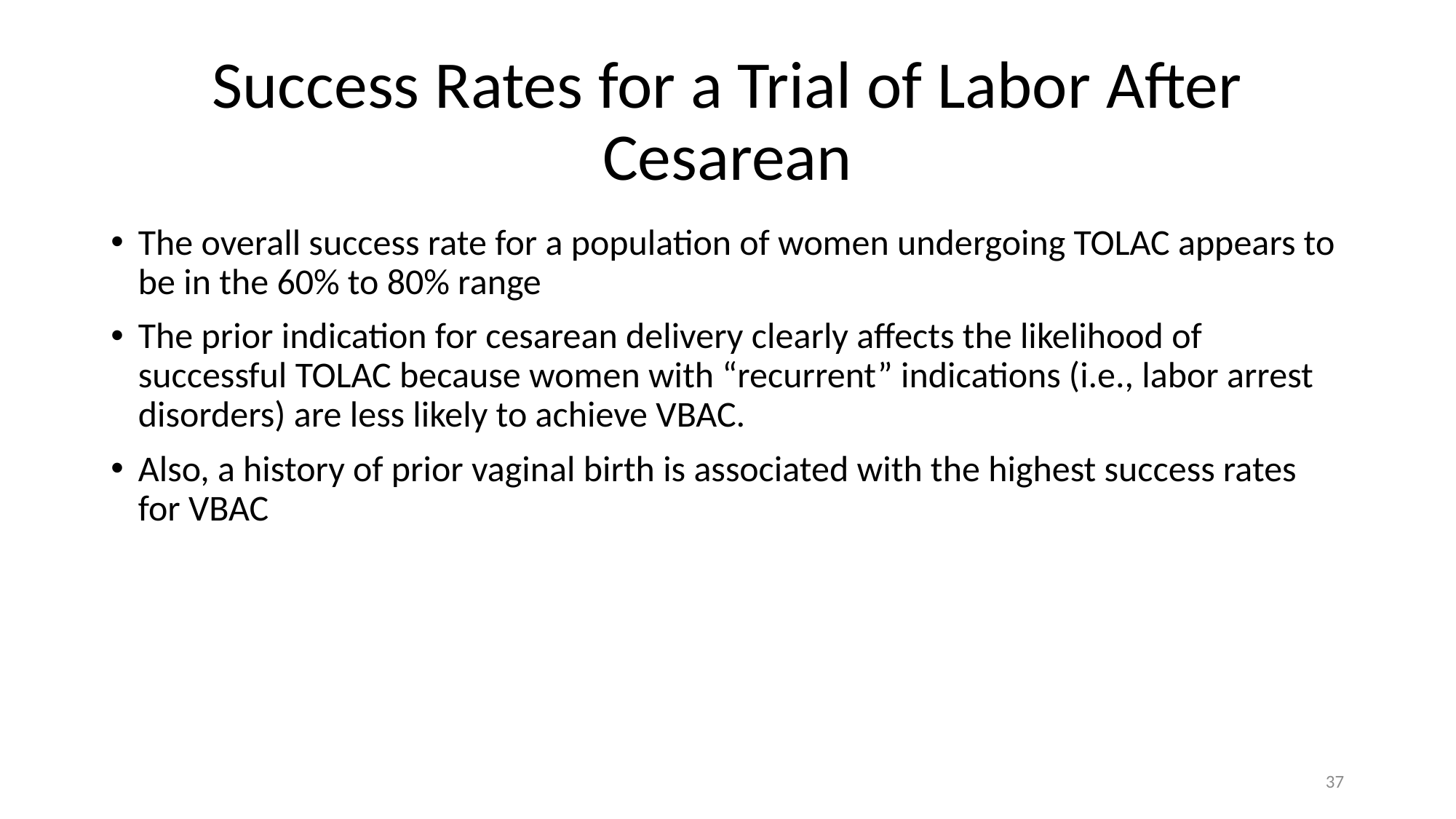

# Success Rates for a Trial of Labor After Cesarean
The overall success rate for a population of women undergoing TOLAC appears to be in the 60% to 80% range
The prior indication for cesarean delivery clearly affects the likelihood of successful TOLAC because women with “recurrent” indications (i.e., labor arrest disorders) are less likely to achieve VBAC.
Also, a history of prior vaginal birth is associated with the highest success rates for VBAC
37